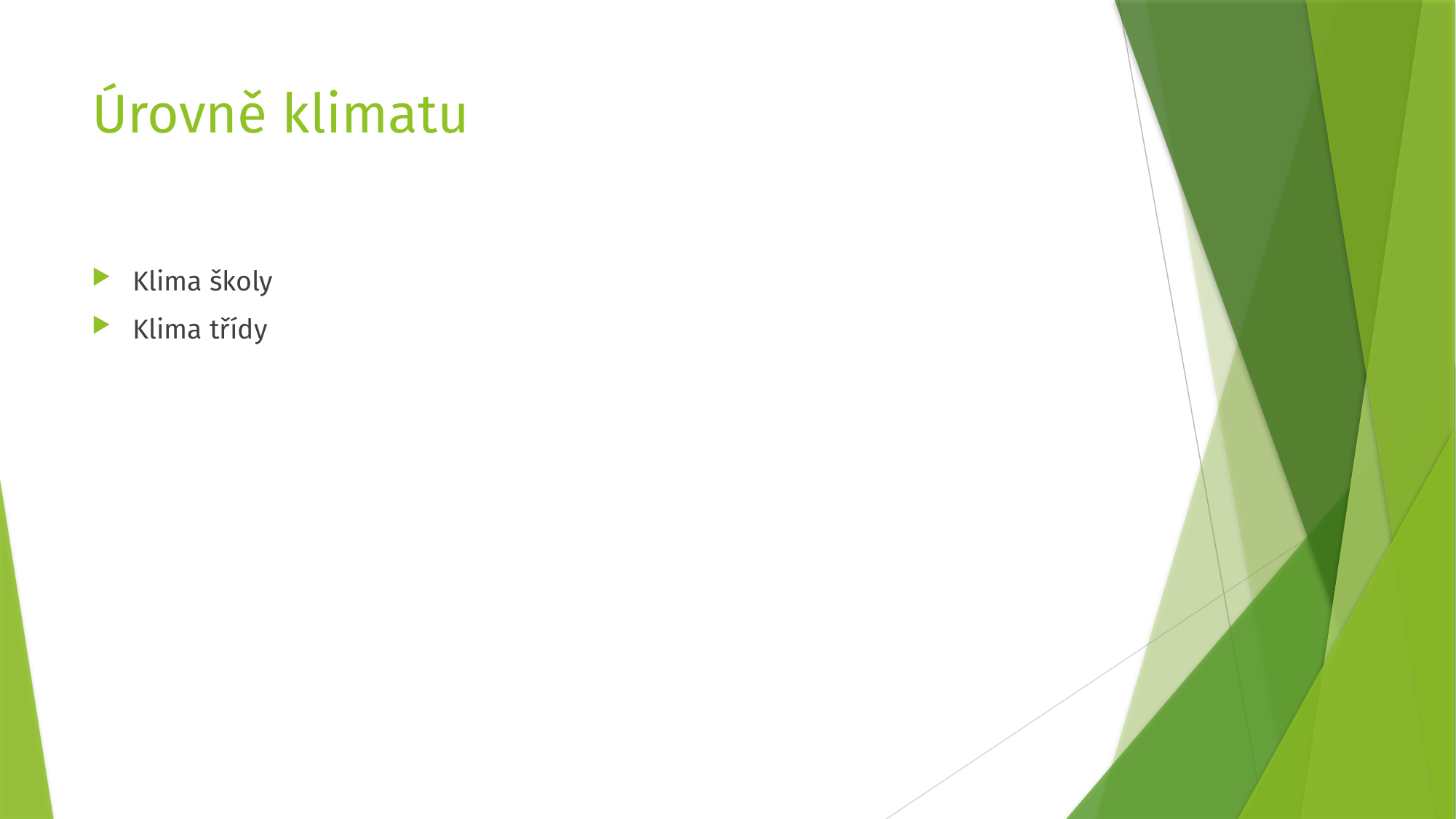

# Úrovně klimatu
Klima školy
Klima třídy